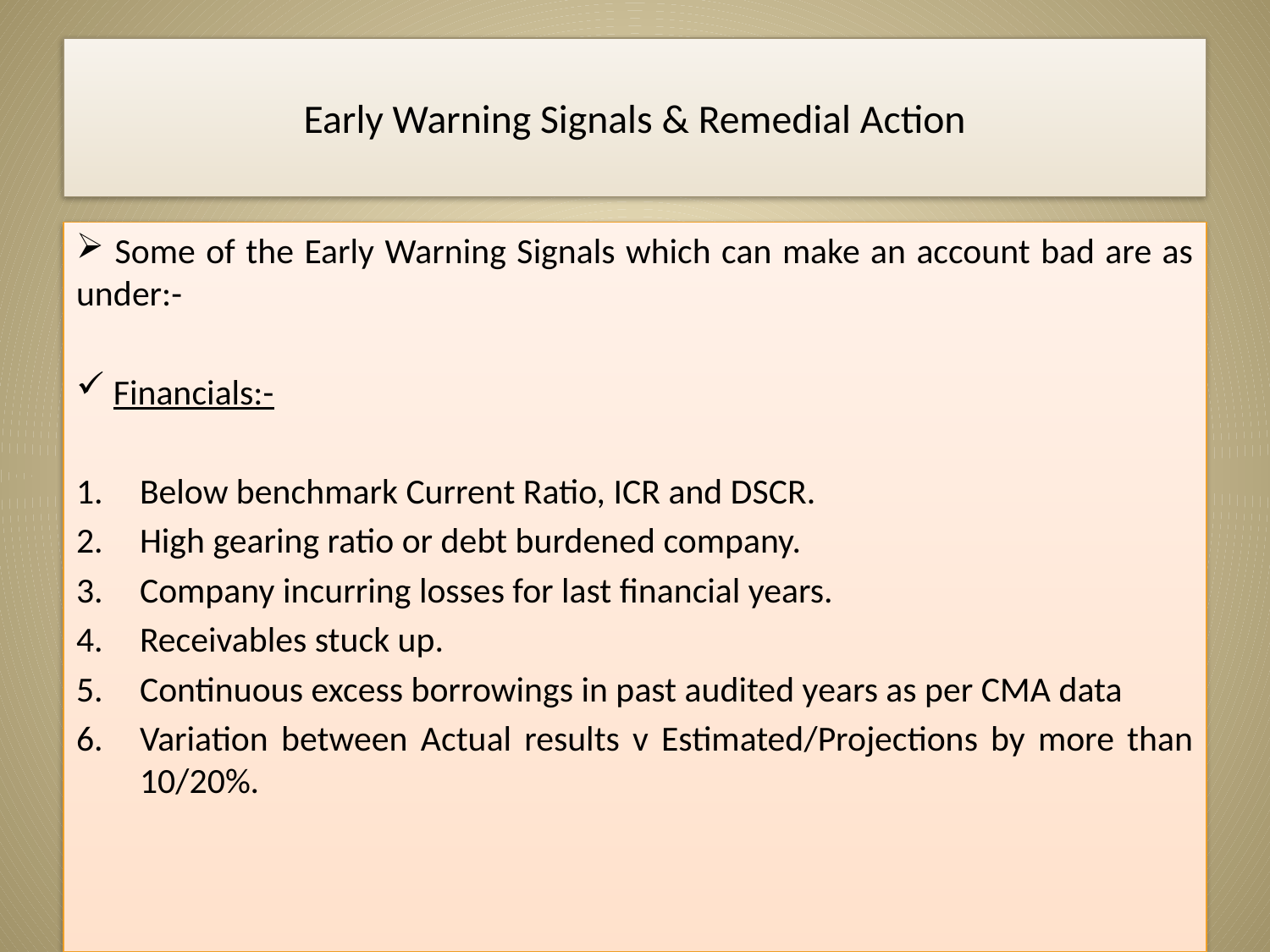

# Early Warning Signals & Remedial Action
 Some of the Early Warning Signals which can make an account bad are as under:-

 Financials:-

Below benchmark Current Ratio, ICR and DSCR.
High gearing ratio or debt burdened company.
Company incurring losses for last financial years.
Receivables stuck up.
Continuous excess borrowings in past audited years as per CMA data
Variation between Actual results v Estimated/Projections by more than 10/20%.